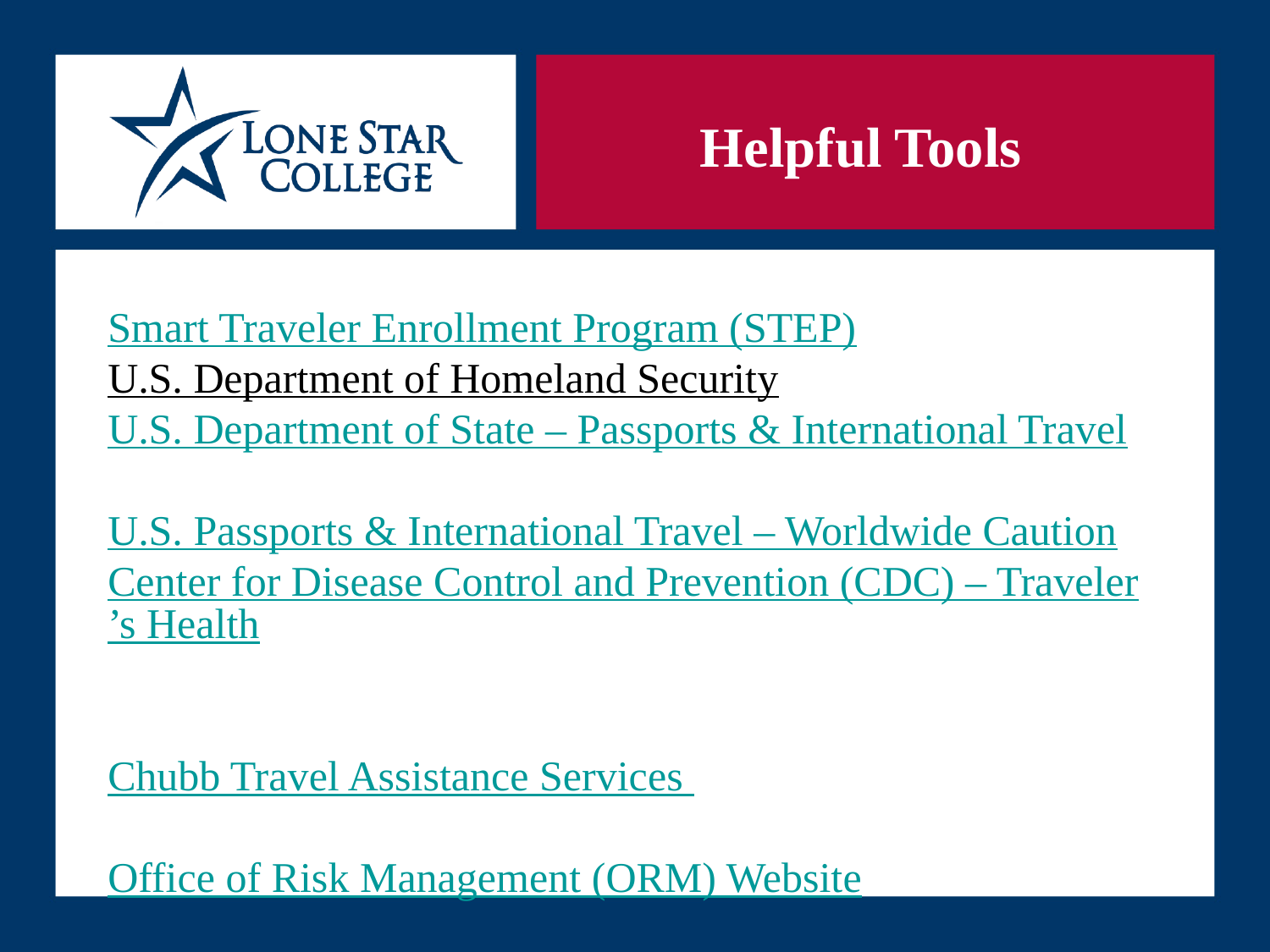

# Helpful Tools

Smart Traveler Enrollment Program (STEP)
U.S. Department of Homeland Security
U.S. Department of State – Passports & International Travel 
U.S. Passports & International Travel – Worldwide Caution
Center for Disease Control and Prevention (CDC) – Traveler’s Health
Chubb Travel Assistance Services

Office of Risk Management (ORM) Website